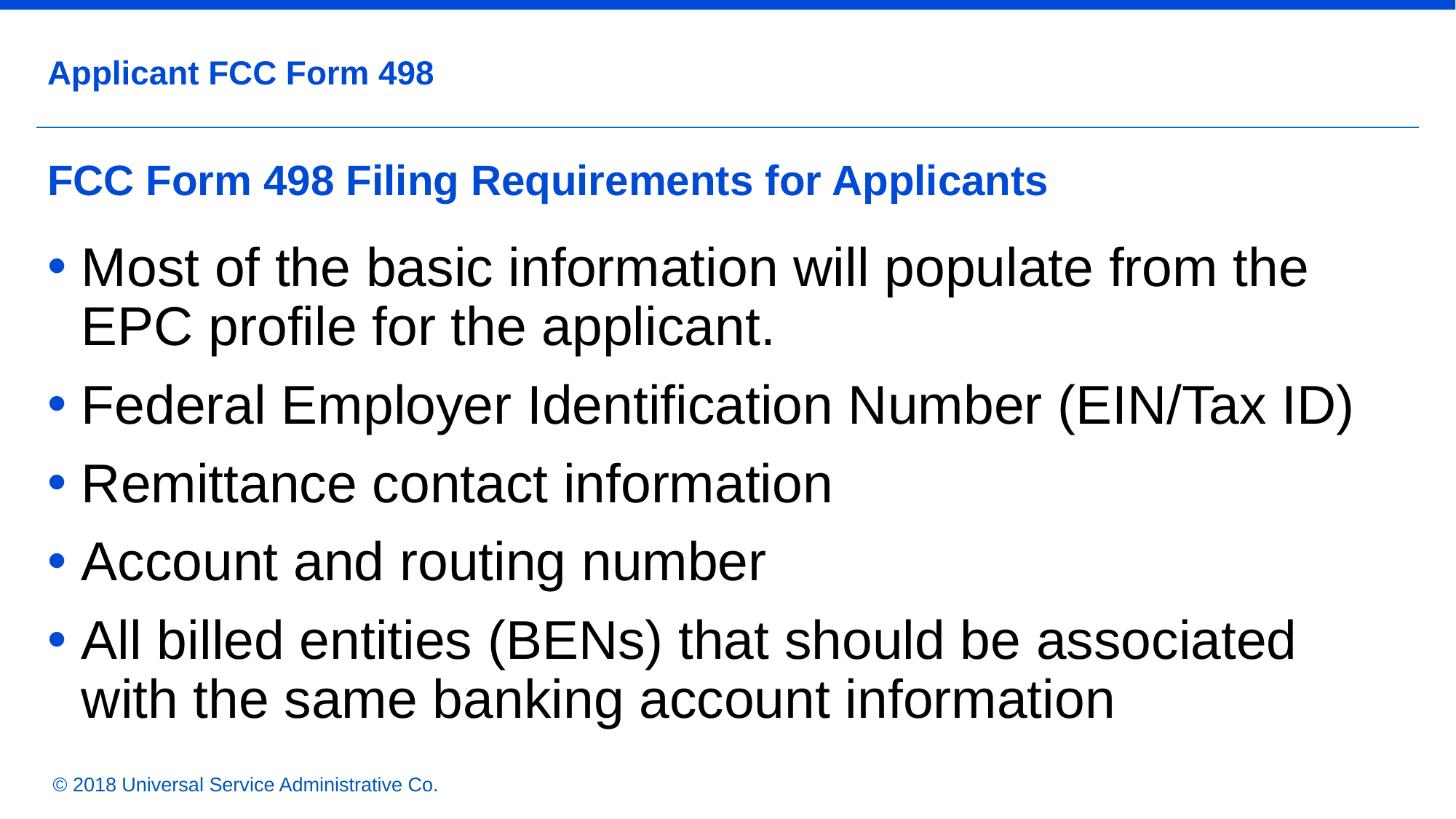

Applicant FCC Form 498
# FCC Form 498 Filing Requirements for Applicants
Most of the basic information will populate from the EPC profile for the applicant.

Federal Employer Identification Number (EIN/Tax ID)

Remittance contact information

Account and routing number

All billed entities (BENs) that should be associated with the same banking account information
© 2018 Universal Service Administrative Co.